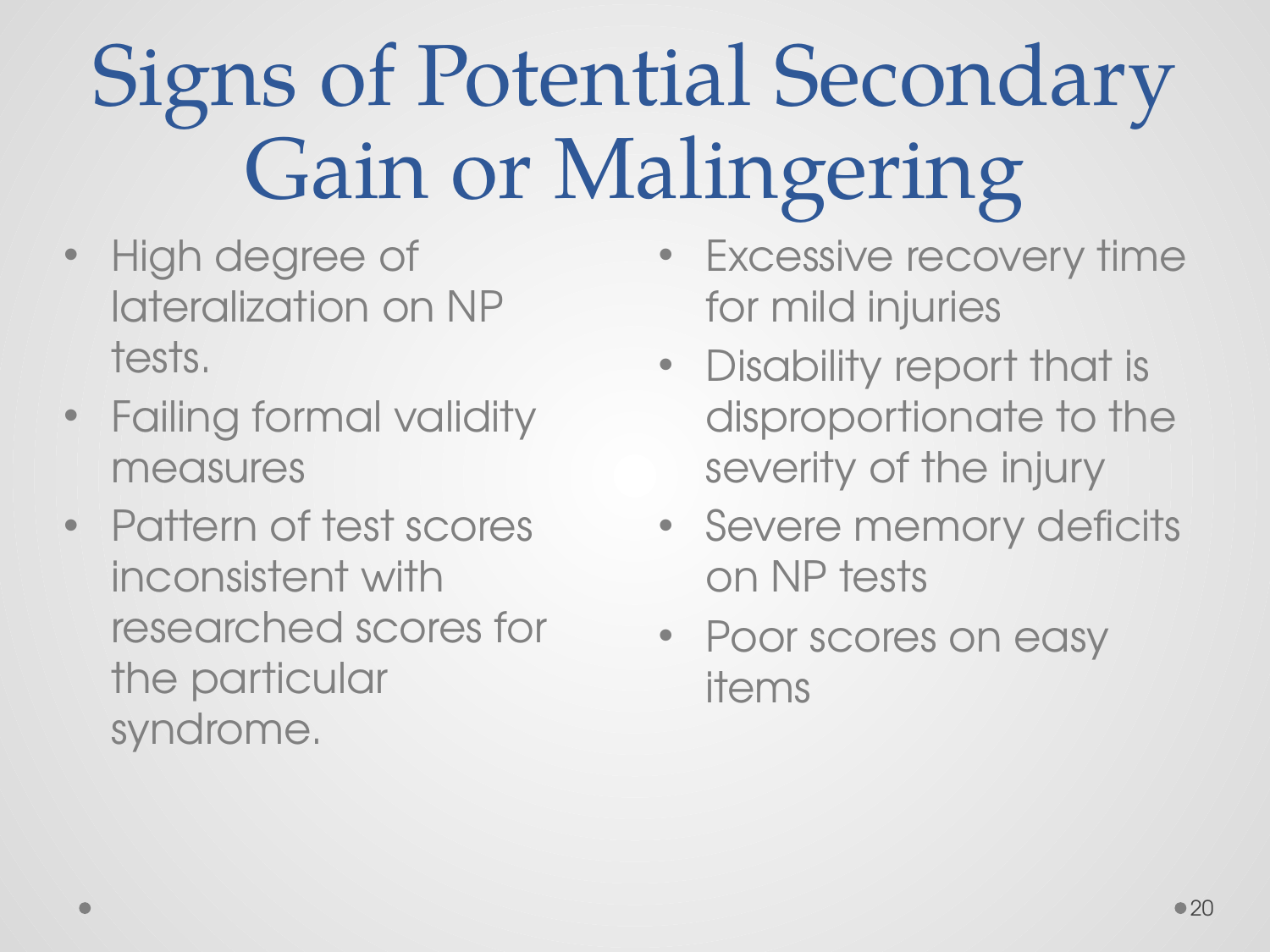

# Signs of Potential Secondary Gain or Malingering
High degree of lateralization on NP tests.
Failing formal validity measures
Pattern of test scores inconsistent with researched scores for the particular syndrome.
Excessive recovery time for mild injuries
Disability report that is disproportionate to the severity of the injury
Severe memory deficits on NP tests
Poor scores on easy items
20